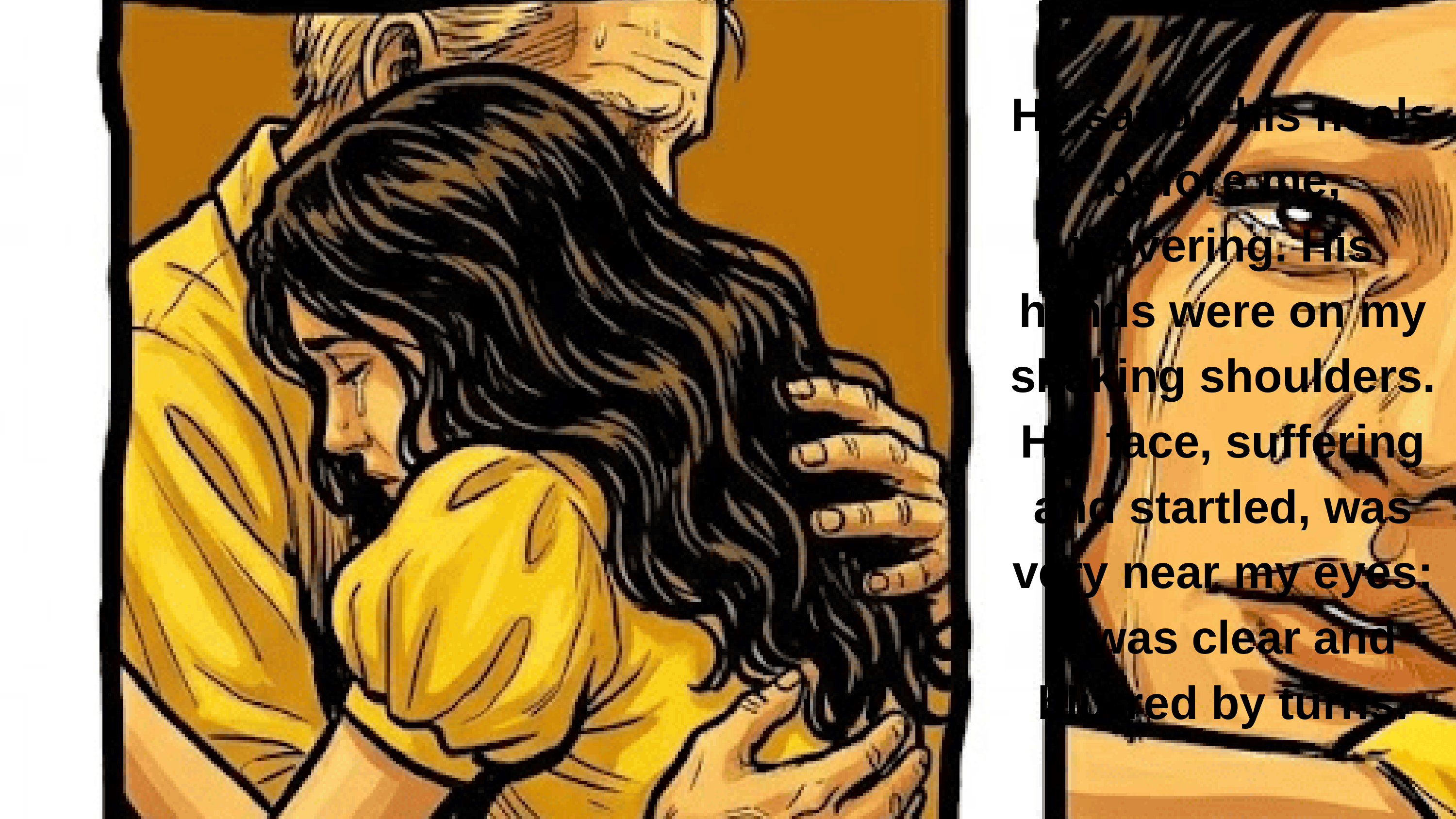

He sat on his heels before me, wavering. His hands were on my shaking shoulders. His face, suffering and startled, was very near my eyes: it was clear and blurred by turns.